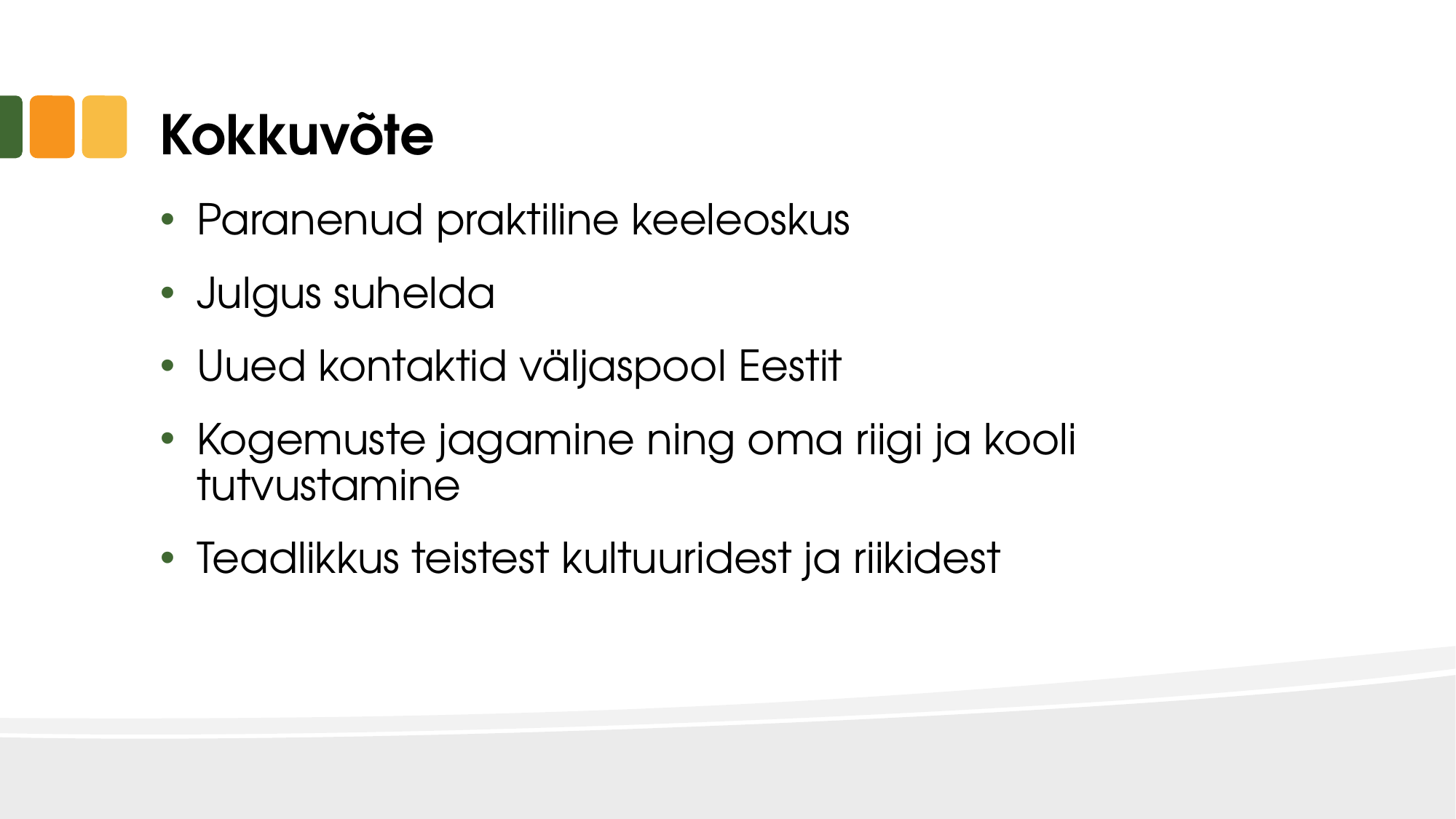

# Kokkuvõte
Paranenud praktiline keeleoskus
Julgus suhelda
Uued kontaktid väljaspool Eestit
Kogemuste jagamine ning oma riigi ja kooli tutvustamine
Teadlikkus teistest kultuuridest ja riikidest